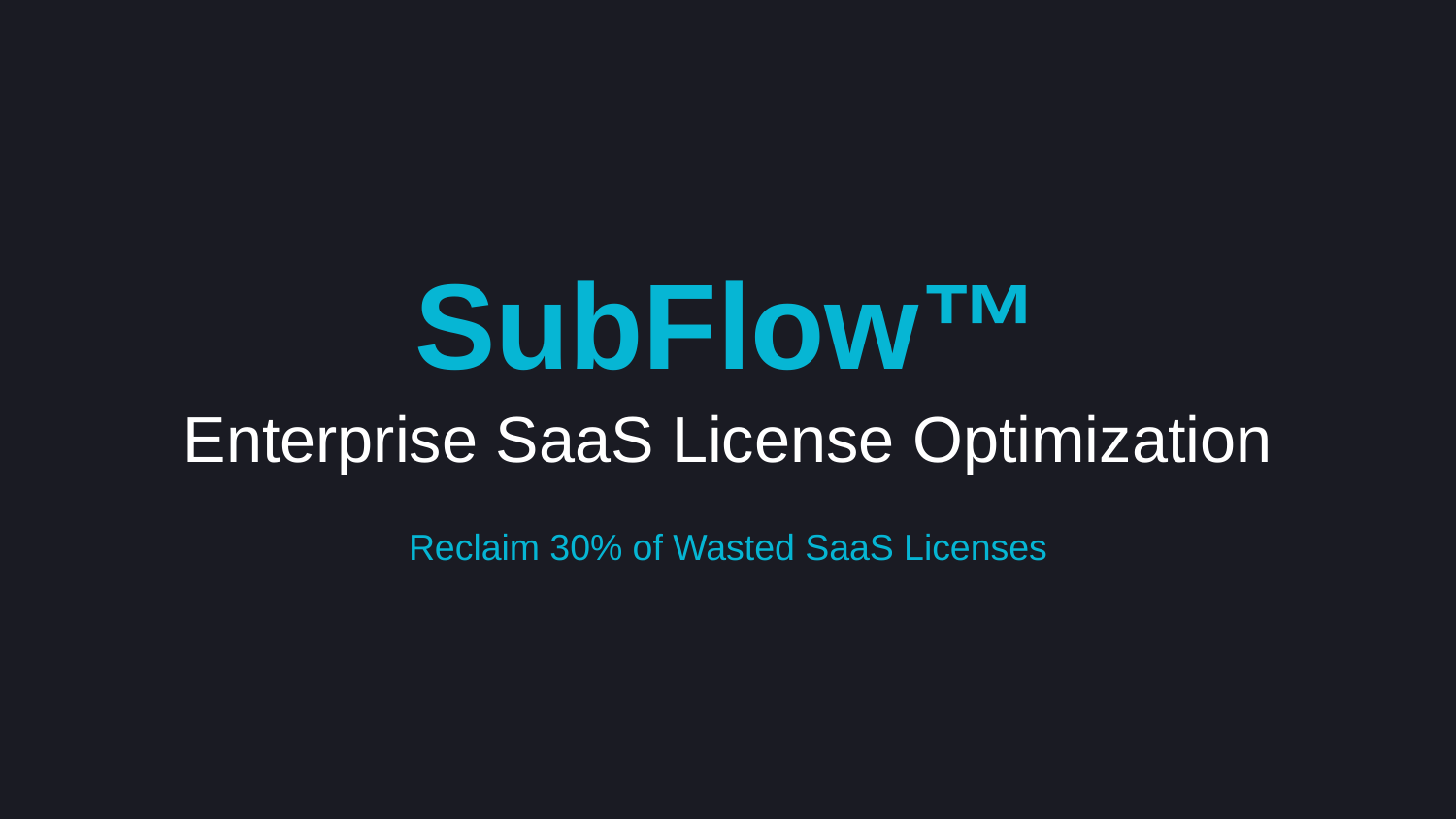

SubFlow™
Enterprise SaaS License Optimization
Reclaim 30% of Wasted SaaS Licenses